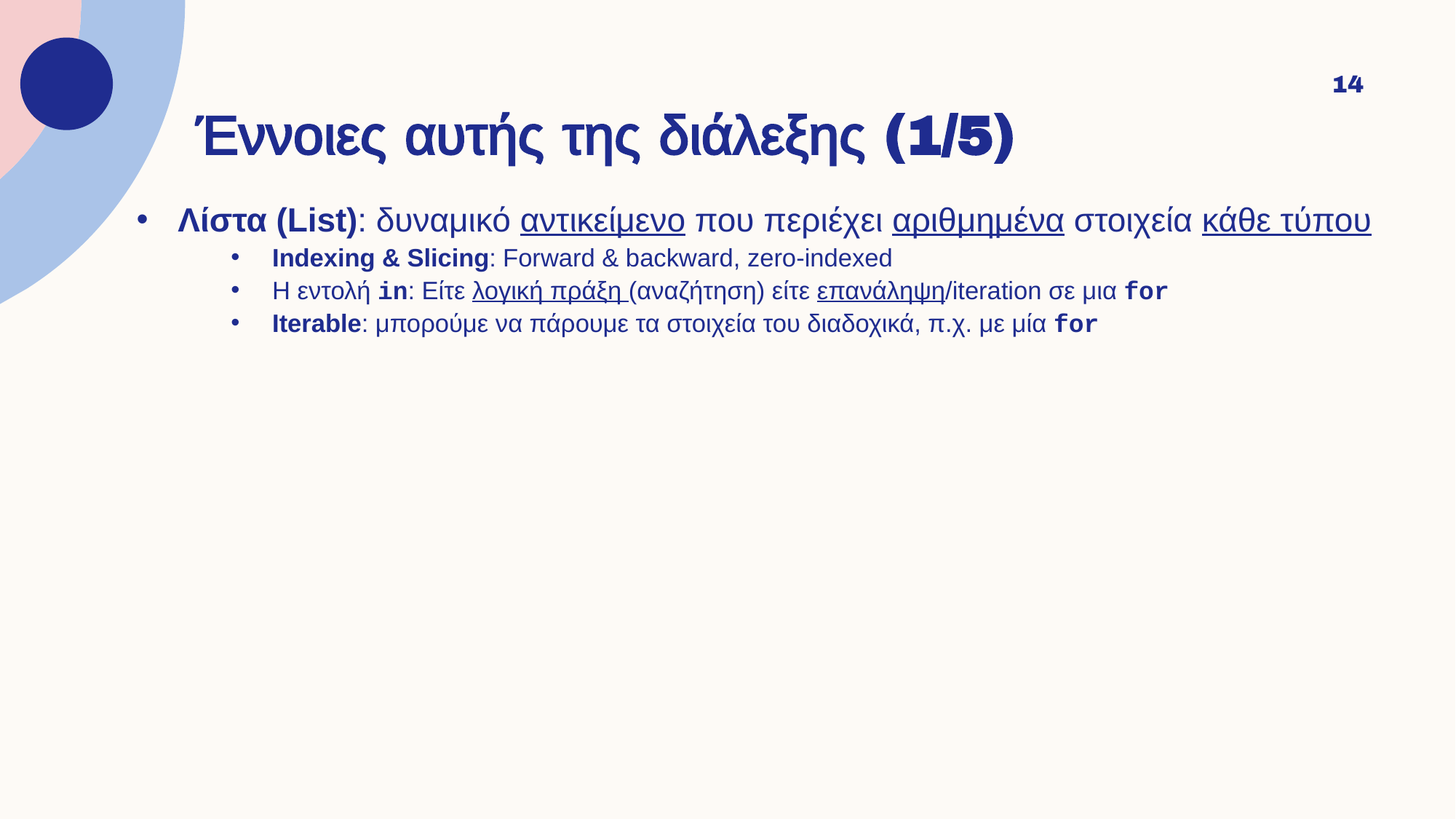

14
# Έννοιες αυτής της διάλεξης (1/5)
Λίστα (List): δυναμικό αντικείμενο που περιέχει αριθμημένα στοιχεία κάθε τύπου
Indexing & Slicing: Forward & backward, zero-indexed
Η εντολή in: Είτε λογική πράξη (αναζήτηση) είτε επανάληψη/iteration σε μια for
Iterable: μπορούμε να πάρουμε τα στοιχεία του διαδοχικά, π.χ. με μία for